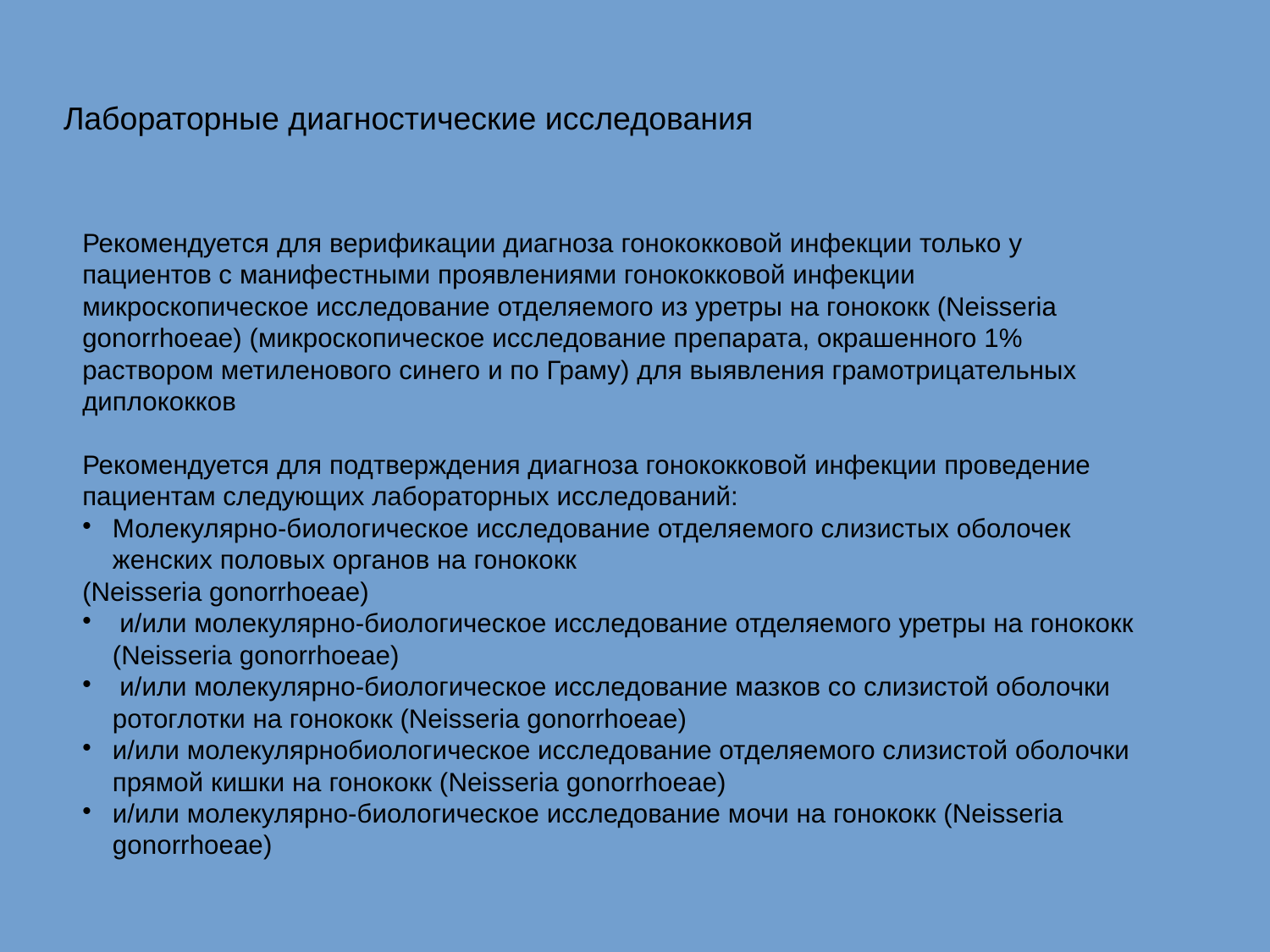

Лабораторные диагностические исследования
Рекомендуется для верификации диагноза гонококковой инфекции только у пациентов с манифестными проявлениями гонококковой инфекции микроскопическое исследование отделяемого из уретры на гонококк (Neisseria gonorrhoeae) (микроскопическое исследование препарата, окрашенного 1% раствором метиленового синего и по Граму) для выявления грамотрицательных диплококков

Рекомендуется для подтверждения диагноза гонококковой инфекции проведение
пациентам следующих лабораторных исследований:
Молекулярно-биологическое исследование отделяемого слизистых оболочек женских половых органов на гонококк
(Neisseria gonorrhoeae)
 и/или молекулярно-биологическое исследование отделяемого уретры на гонококк (Neisseria gonorrhoeae)
 и/или молекулярно-биологическое исследование мазков со слизистой оболочки ротоглотки на гонококк (Neisseria gonorrhoeae)
и/или молекулярнобиологическое исследование отделяемого слизистой оболочки прямой кишки на гонококк (Neisseria gonorrhoeae)
и/или молекулярно-биологическое исследование мочи на гонококк (Neisseria gonorrhoeae)